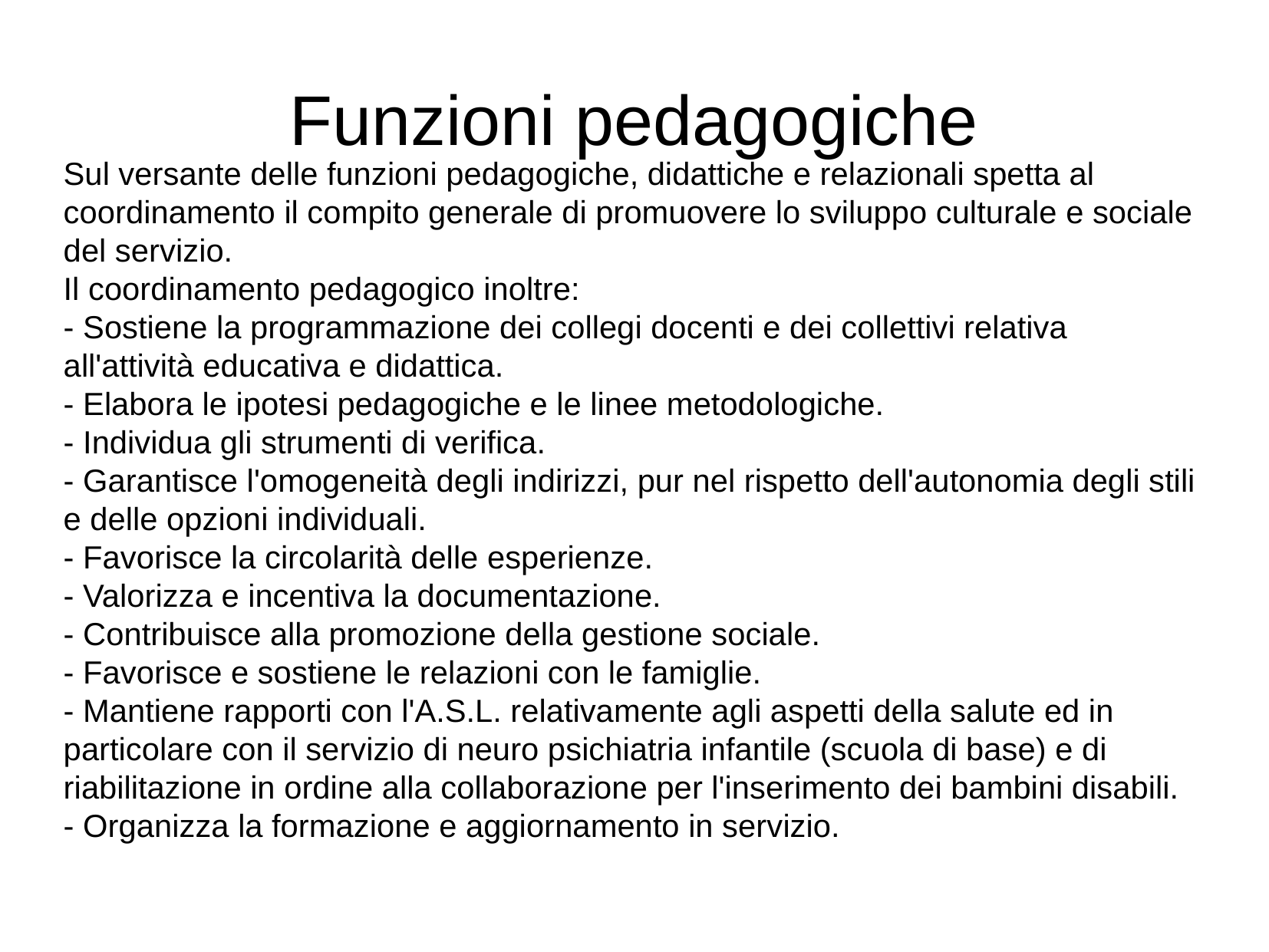

Funzioni pedagogiche
Sul versante delle funzioni pedagogiche, didattiche e relazionali spetta al coordinamento il compito generale di promuovere lo sviluppo culturale e sociale del servizio.
Il coordinamento pedagogico inoltre:
- Sostiene la programmazione dei collegi docenti e dei collettivi relativa all'attività educativa e didattica.
- Elabora le ipotesi pedagogiche e le linee metodologiche.
- Individua gli strumenti di verifica.
- Garantisce l'omogeneità degli indirizzi, pur nel rispetto dell'autonomia degli stili e delle opzioni individuali.
- Favorisce la circolarità delle esperienze.
- Valorizza e incentiva la documentazione.
- Contribuisce alla promozione della gestione sociale.
- Favorisce e sostiene le relazioni con le famiglie.
- Mantiene rapporti con l'A.S.L. relativamente agli aspetti della salute ed in particolare con il servizio di neuro psichiatria infantile (scuola di base) e di riabilitazione in ordine alla collaborazione per l'inserimento dei bambini disabili.
- Organizza la formazione e aggiornamento in servizio.